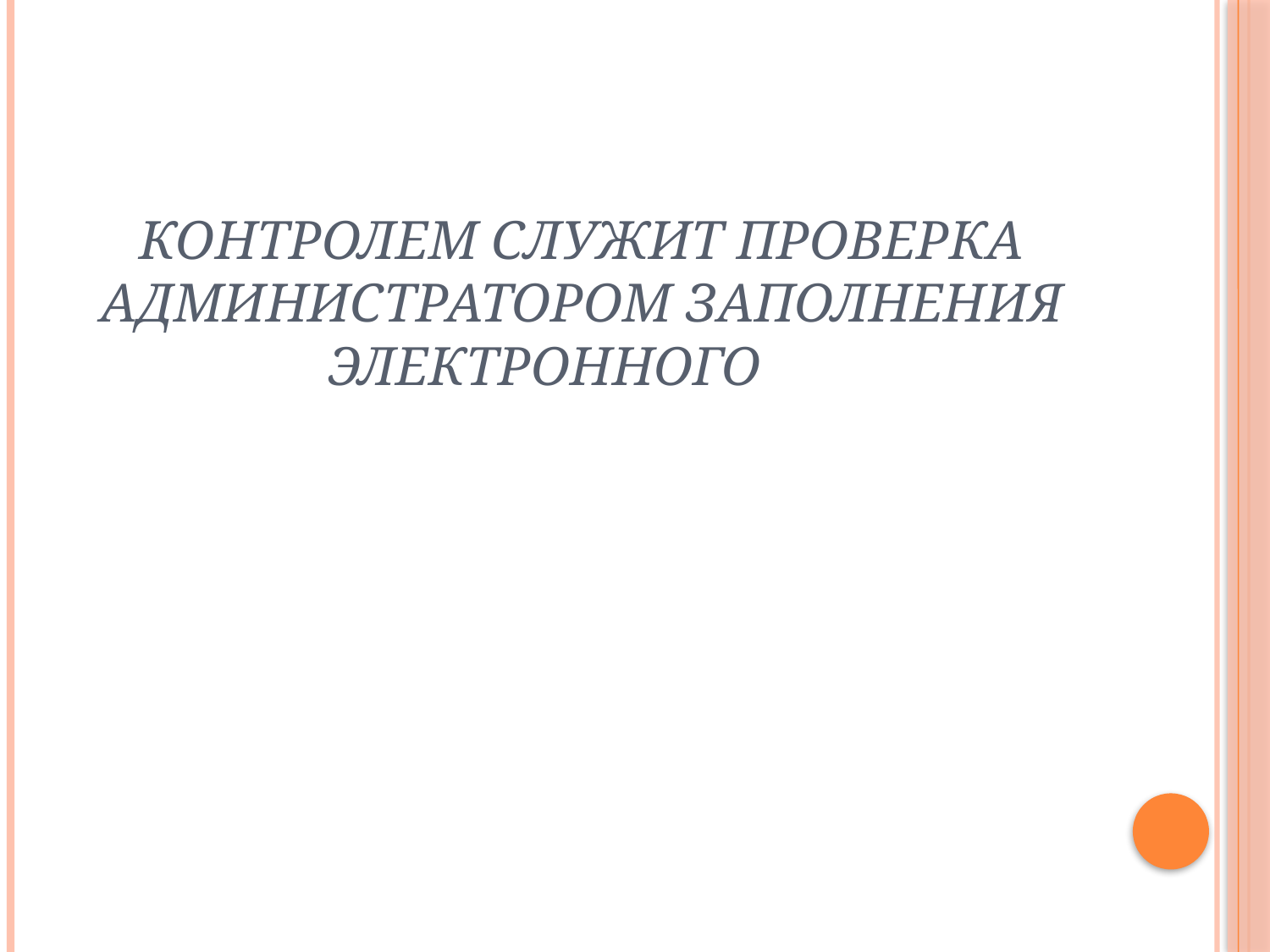

# Контролем служит проверка администратором заполнения электронного